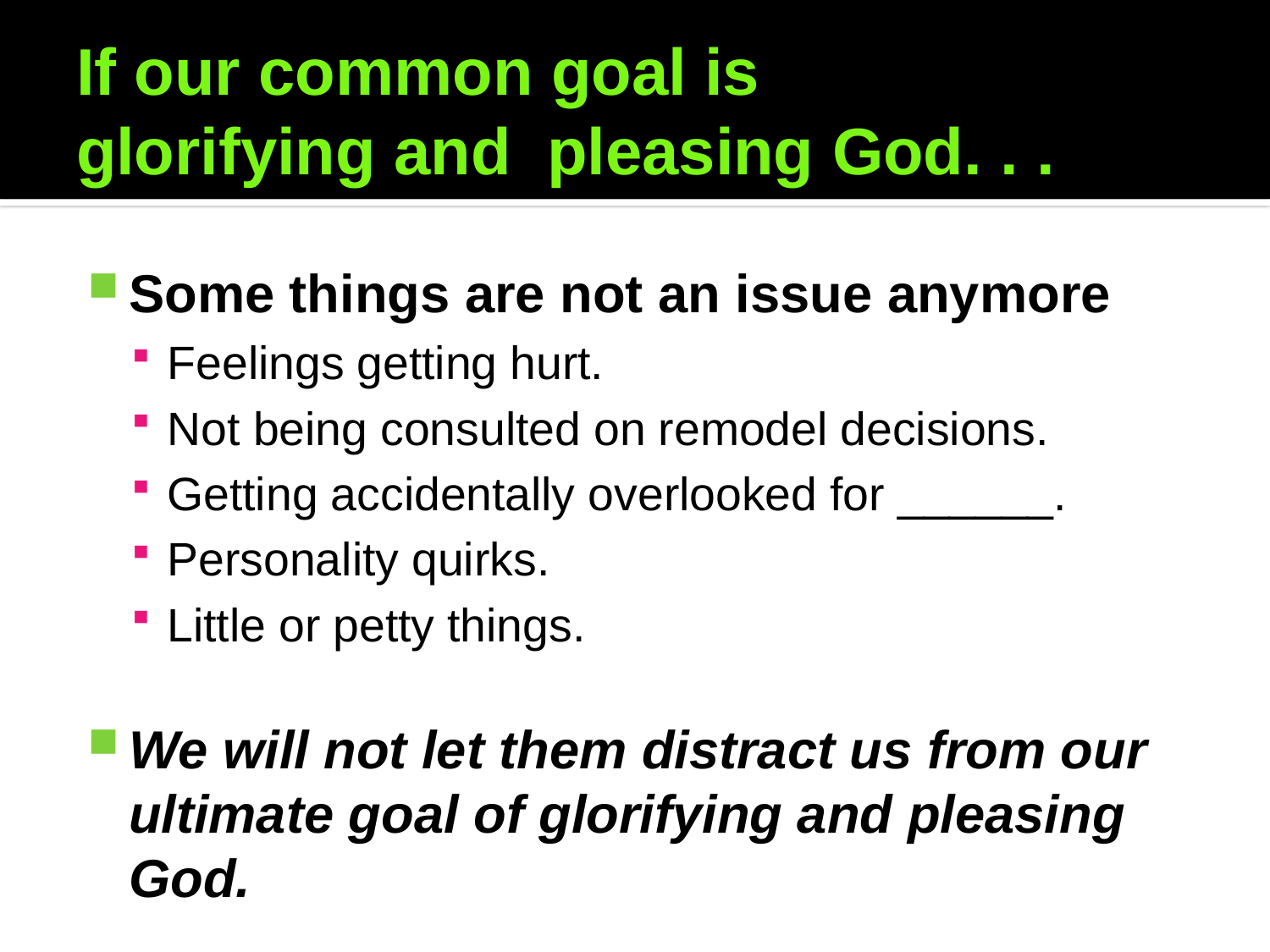

# If our common goal is glorifying and  pleasing God. . .
Some things are not an issue anymore
Feelings getting hurt.
Not being consulted on remodel decisions.
Getting accidentally overlooked for ______.
Personality quirks.
Little or petty things.

We will not let them distract us from our ultimate goal of glorifying and pleasing God.